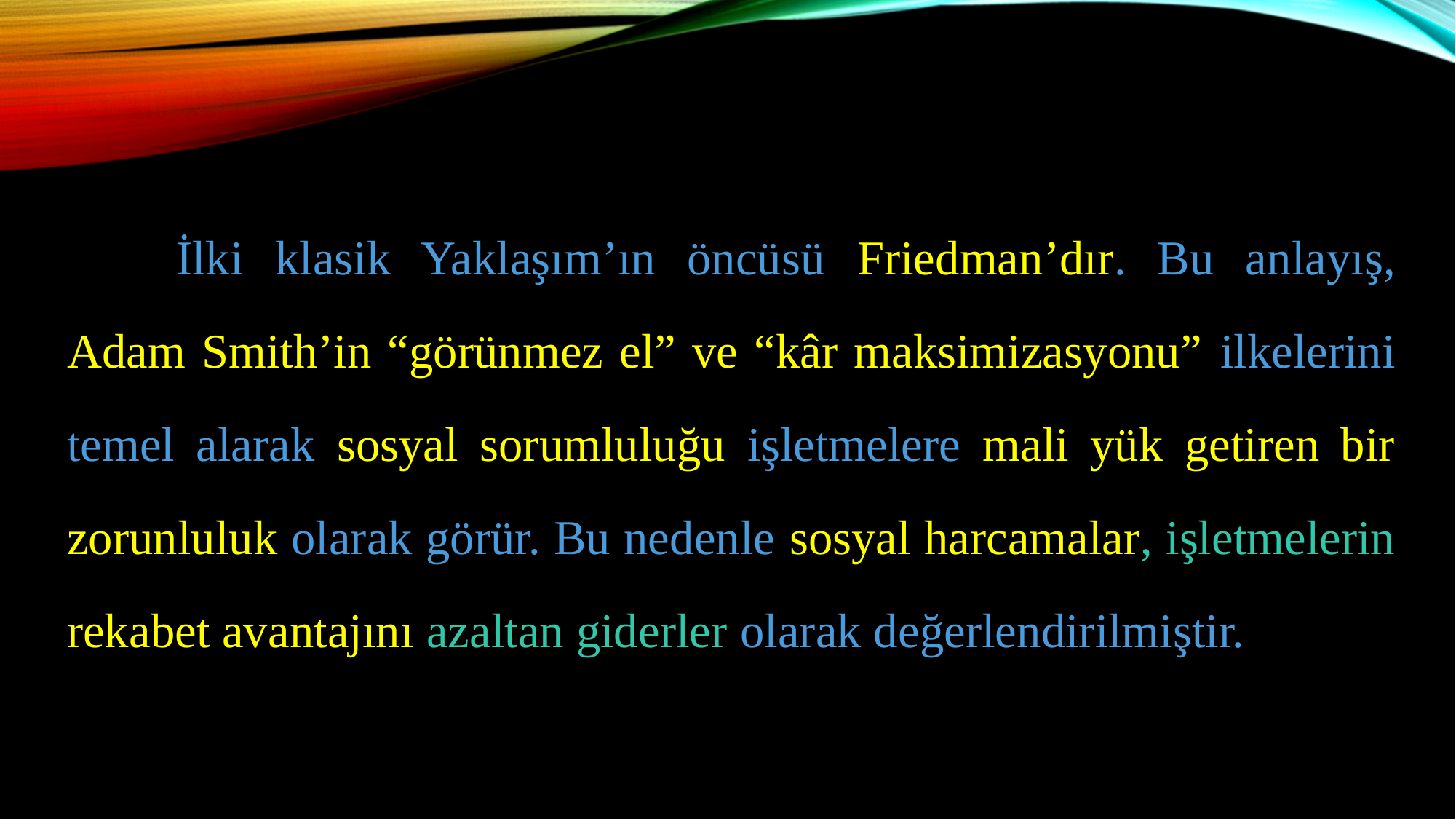

İlki klasik Yaklaşım’ın öncüsü Friedman’dır. Bu anlayış, Adam Smith’in “görünmez el” ve “kâr maksimizasyonu” ilkelerini temel alarak sosyal sorumluluğu işletmelere mali yük getiren bir zorunluluk olarak görür. Bu nedenle sosyal harcamalar, işletmelerin rekabet avantajını azaltan giderler olarak değerlendirilmiştir.